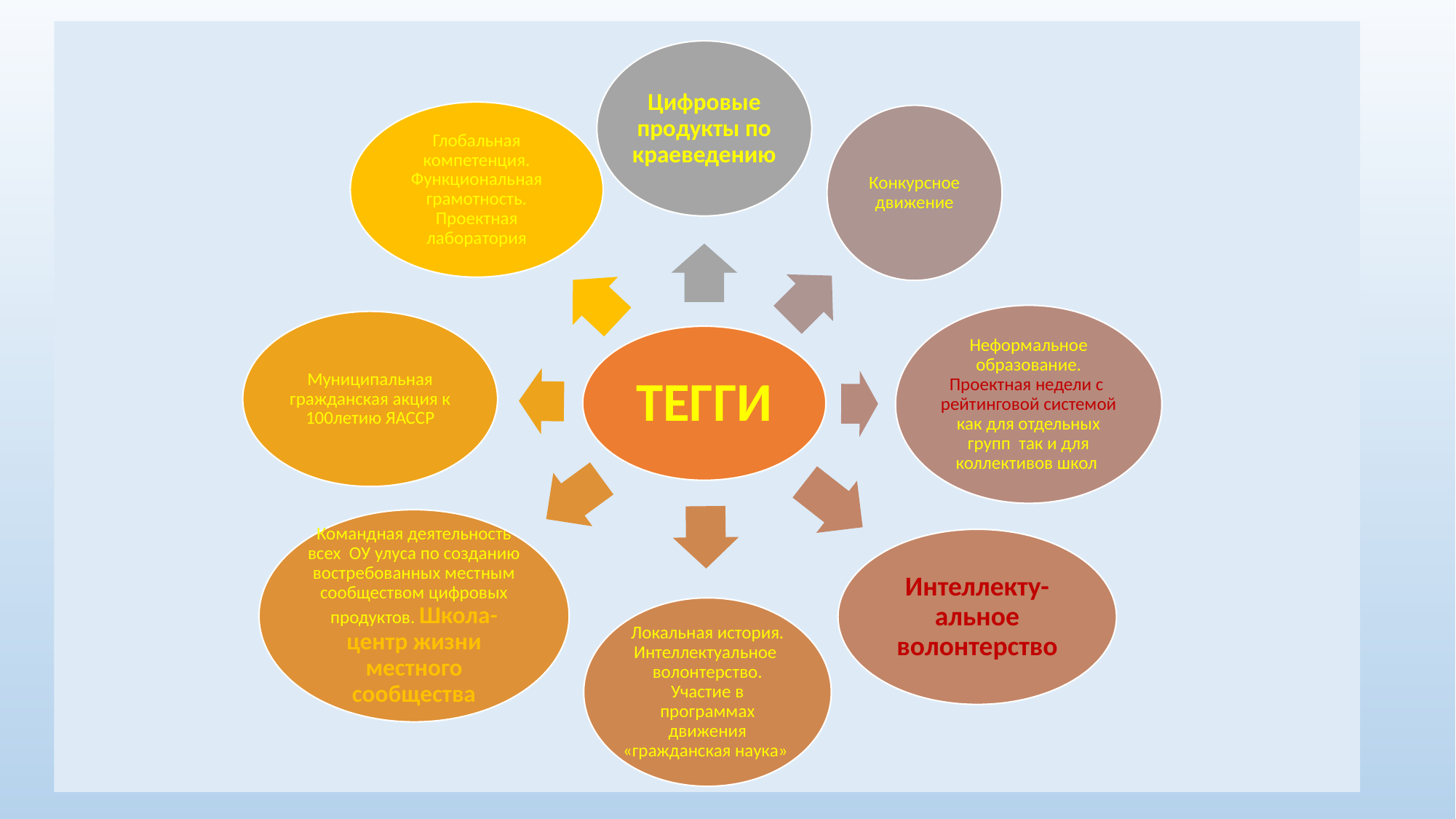

ТЕГГИ

Цифровые продукты по краеведению

Конкурсное движение

Неформальное образование. Проектная недели с  рейтинговой системой как для отдельных групп  так и для коллективов школ

Интеллекту-альное волонтерство

Локальная история. Интеллектуальное  волонтерство. Участие в программах движения «гражданская наука»

Командная деятельность всех  ОУ улуса по созданию востребованных местным сообществом цифровых продуктов. Школа-центр жизни местного сообщества

Муниципальная гражданская акция к 100летию ЯАССР

Глобальная компетенция. Функциональная грамотность. Проектная лаборатория